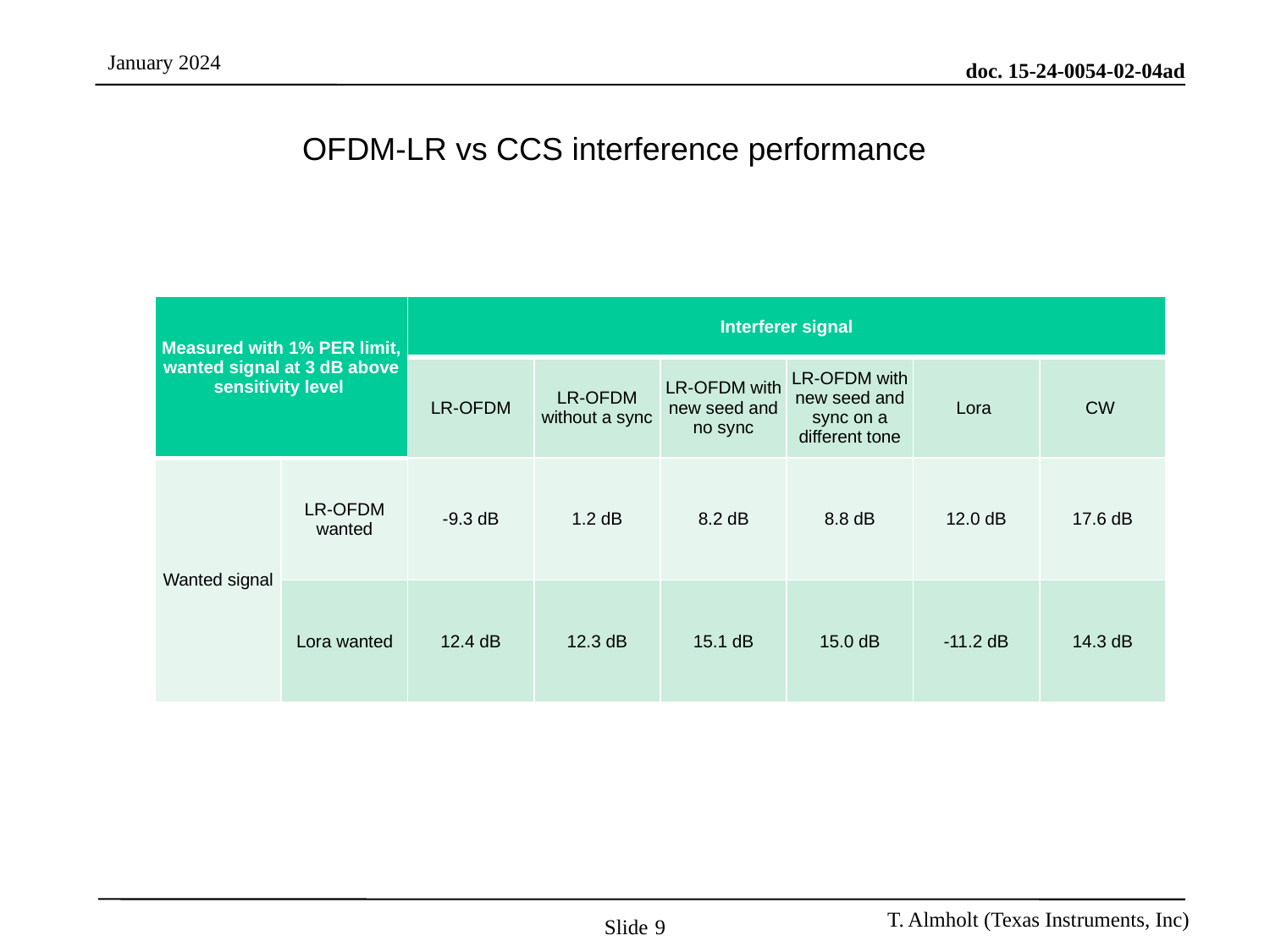

# OFDM-LR vs CCS interference performance
| Measured with 1% PER limit, wanted signal at 3 dB above sensitivity level |  | Interferer signal |  |  |  |  |  |
| --- | --- | --- | --- | --- | --- | --- | --- |
|  |  | LR-OFDM | LR-OFDM without a sync | LR-OFDM with new seed and no sync | LR-OFDM with new seed and sync on a different tone | Lora | CW |
| Wanted signal | LR-OFDM wanted | -9.3 dB | 1.2 dB | 8.2 dB | 8.8 dB | 12.0 dB | 17.6 dB |
|  | Lora wanted | 12.4 dB | 12.3 dB | 15.1 dB | 15.0 dB | -11.2 dB | 14.3 dB |
Slide 9
Benjamin Rolfe BCA/MERL